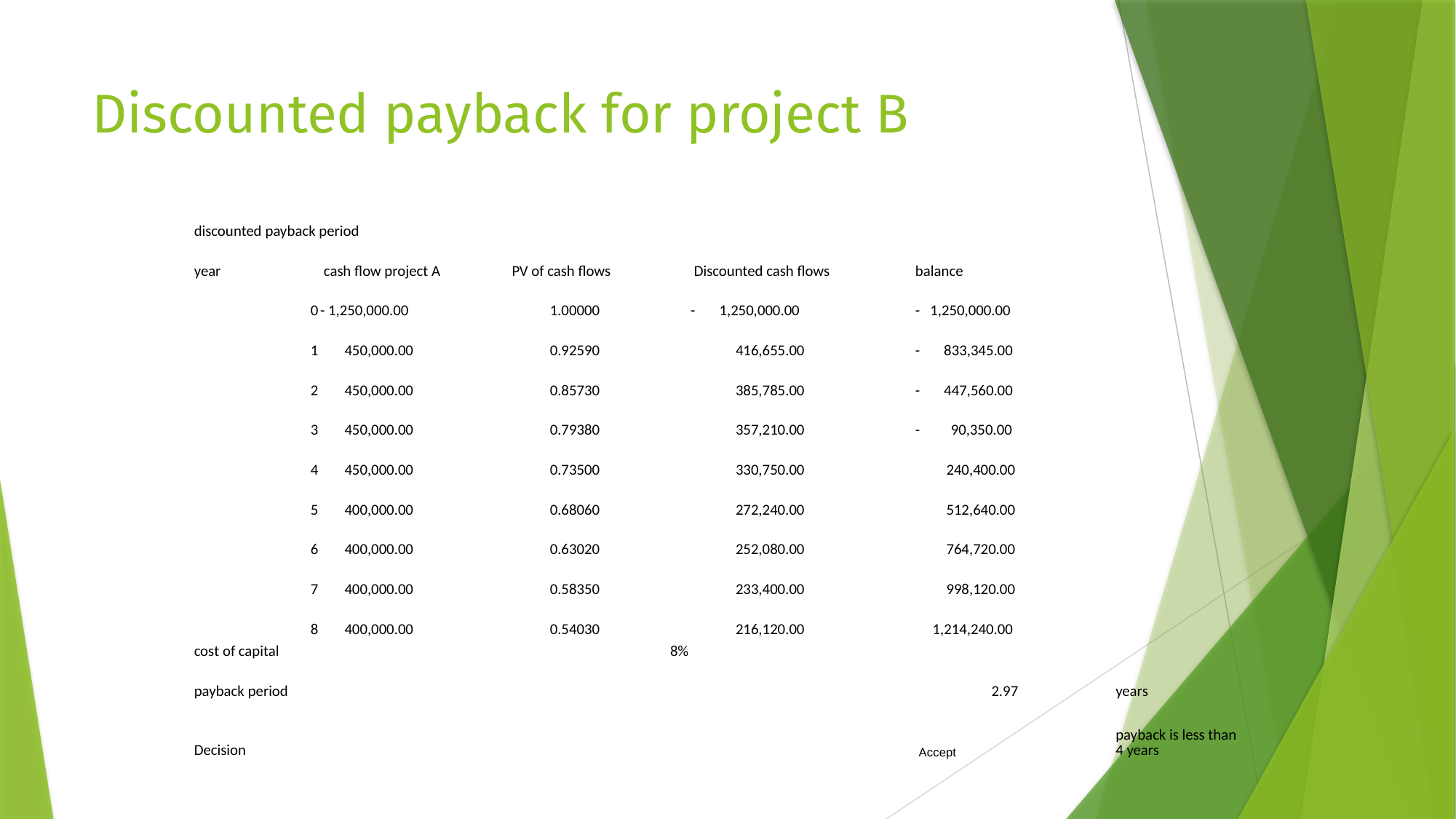

# Discounted payback for project B
| discounted payback period |  |  |  |  |  |
| --- | --- | --- | --- | --- | --- |
| year | cash flow project A | PV of cash flows | Discounted cash flows | balance |  |
| 0 | - 1,250,000.00 | 1.00000 | - 1,250,000.00 | - 1,250,000.00 |  |
| 1 | 450,000.00 | 0.92590 | 416,655.00 | - 833,345.00 |  |
| 2 | 450,000.00 | 0.85730 | 385,785.00 | - 447,560.00 |  |
| 3 | 450,000.00 | 0.79380 | 357,210.00 | - 90,350.00 |  |
| 4 | 450,000.00 | 0.73500 | 330,750.00 | 240,400.00 |  |
| 5 | 400,000.00 | 0.68060 | 272,240.00 | 512,640.00 |  |
| 6 | 400,000.00 | 0.63020 | 252,080.00 | 764,720.00 |  |
| 7 | 400,000.00 | 0.58350 | 233,400.00 | 998,120.00 |  |
| 8 | 400,000.00 | 0.54030 | 216,120.00 | 1,214,240.00 |  |
| cost of capital |  | 8% |  |  |  |
| payback period |  |  |  | 2.97 | years |
| Decision |  |  |  | Accept | payback is less than 4 years |